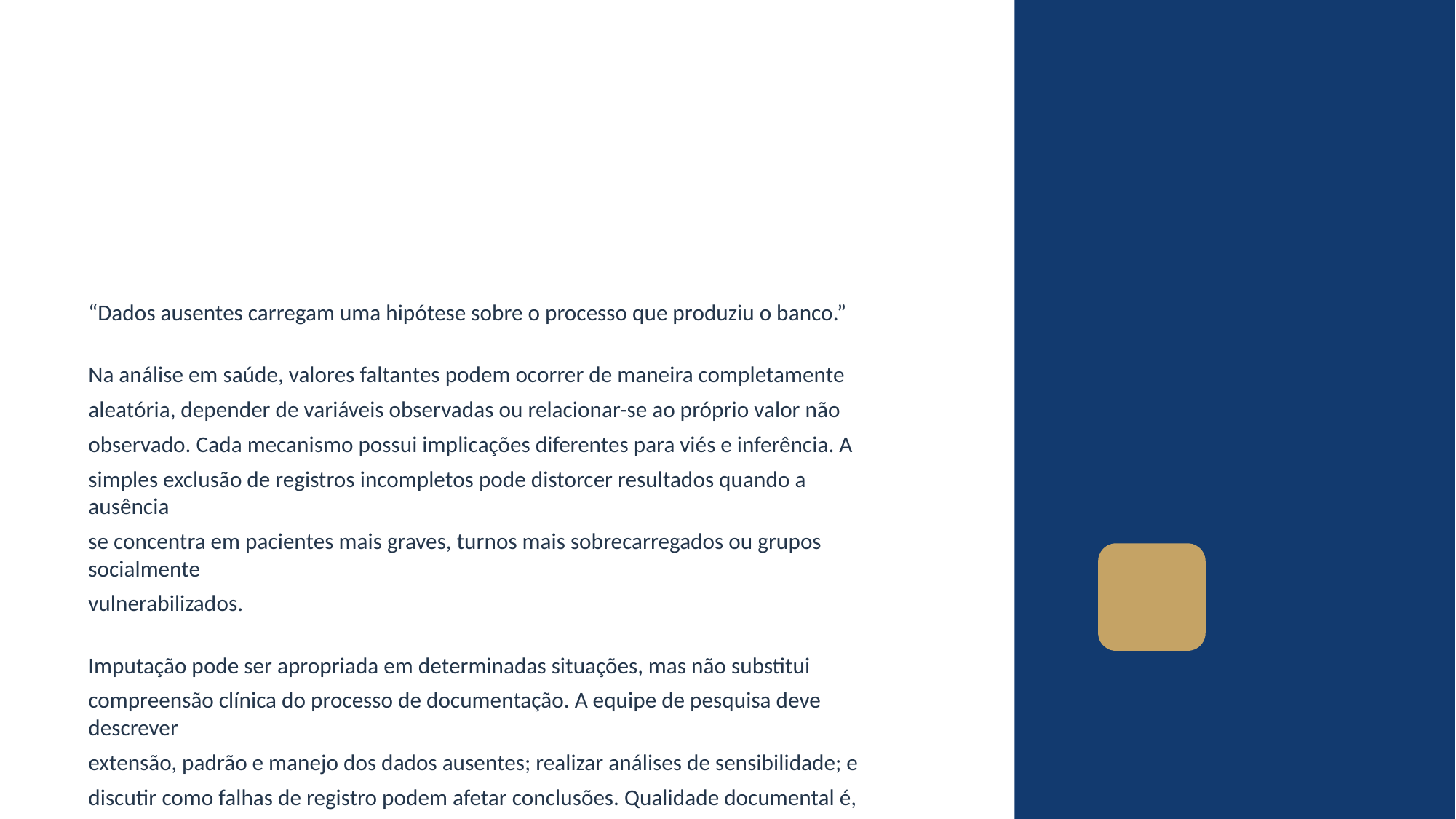

“Dados ausentes carregam uma hipótese sobre o processo que produziu o banco.”

Na análise em saúde, valores faltantes podem ocorrer de maneira completamente
aleatória, depender de variáveis observadas ou relacionar-se ao próprio valor não
observado. Cada mecanismo possui implicações diferentes para viés e inferência. A
simples exclusão de registros incompletos pode distorcer resultados quando a ausência
se concentra em pacientes mais graves, turnos mais sobrecarregados ou grupos socialmente
vulnerabilizados.

Imputação pode ser apropriada em determinadas situações, mas não substitui
compreensão clínica do processo de documentação. A equipe de pesquisa deve descrever
extensão, padrão e manejo dos dados ausentes; realizar análises de sensibilidade; e
discutir como falhas de registro podem afetar conclusões. Qualidade documental é,
também, questão de equidade analítica.